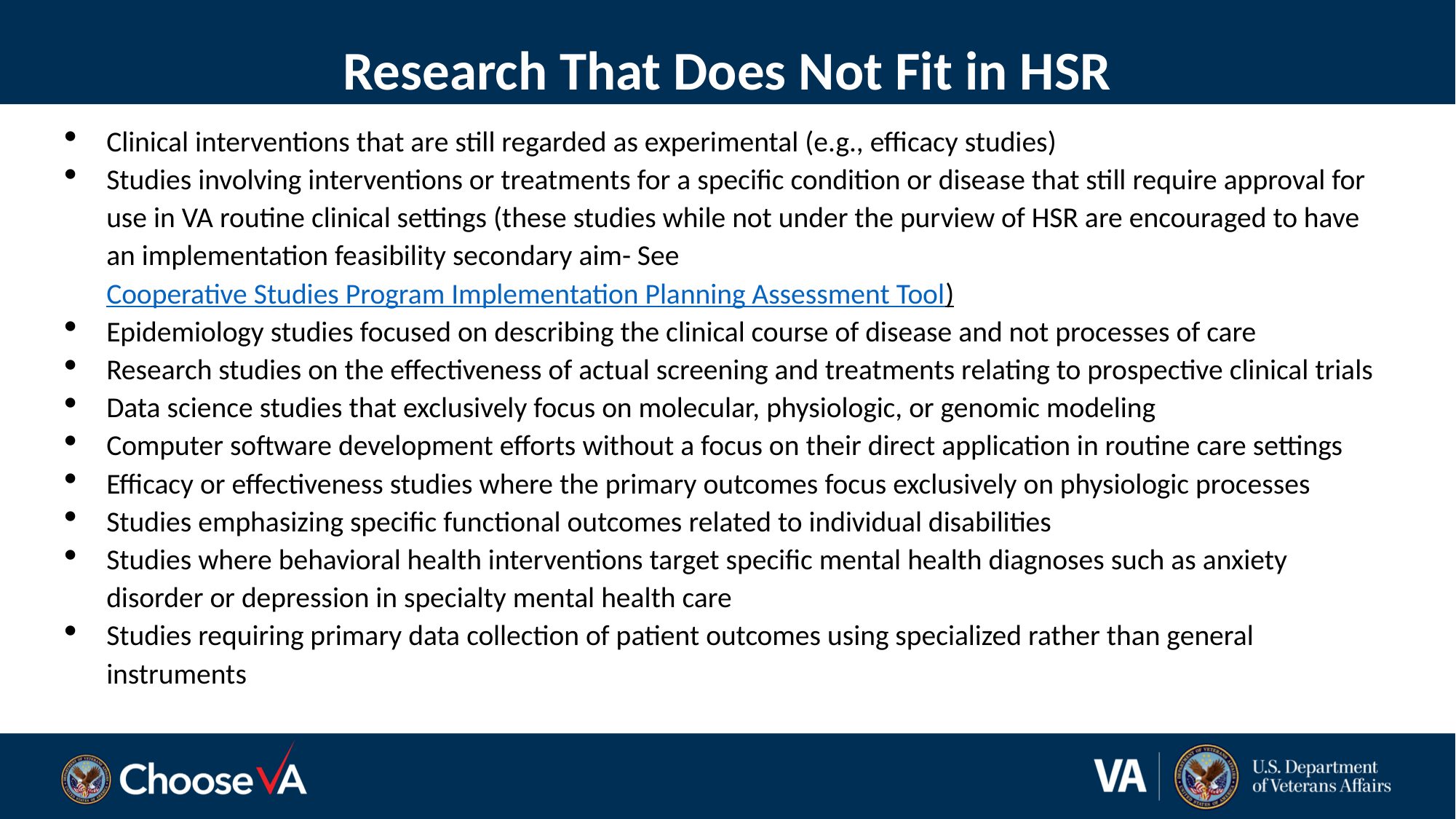

# Research That Does Not Fit in HSR
Clinical interventions that are still regarded as experimental (e.g., efficacy studies)
Studies involving interventions or treatments for a specific condition or disease that still require approval for use in VA routine clinical settings (these studies while not under the purview of HSR are encouraged to have an implementation feasibility secondary aim- See Cooperative Studies Program Implementation Planning Assessment Tool)
Epidemiology studies focused on describing the clinical course of disease and not processes of care
Research studies on the effectiveness of actual screening and treatments relating to prospective clinical trials
Data science studies that exclusively focus on molecular, physiologic, or genomic modeling
Computer software development efforts without a focus on their direct application in routine care settings
Efficacy or effectiveness studies where the primary outcomes focus exclusively on physiologic processes
Studies emphasizing specific functional outcomes related to individual disabilities
Studies where behavioral health interventions target specific mental health diagnoses such as anxiety disorder or depression in specialty mental health care
Studies requiring primary data collection of patient outcomes using specialized rather than general instruments